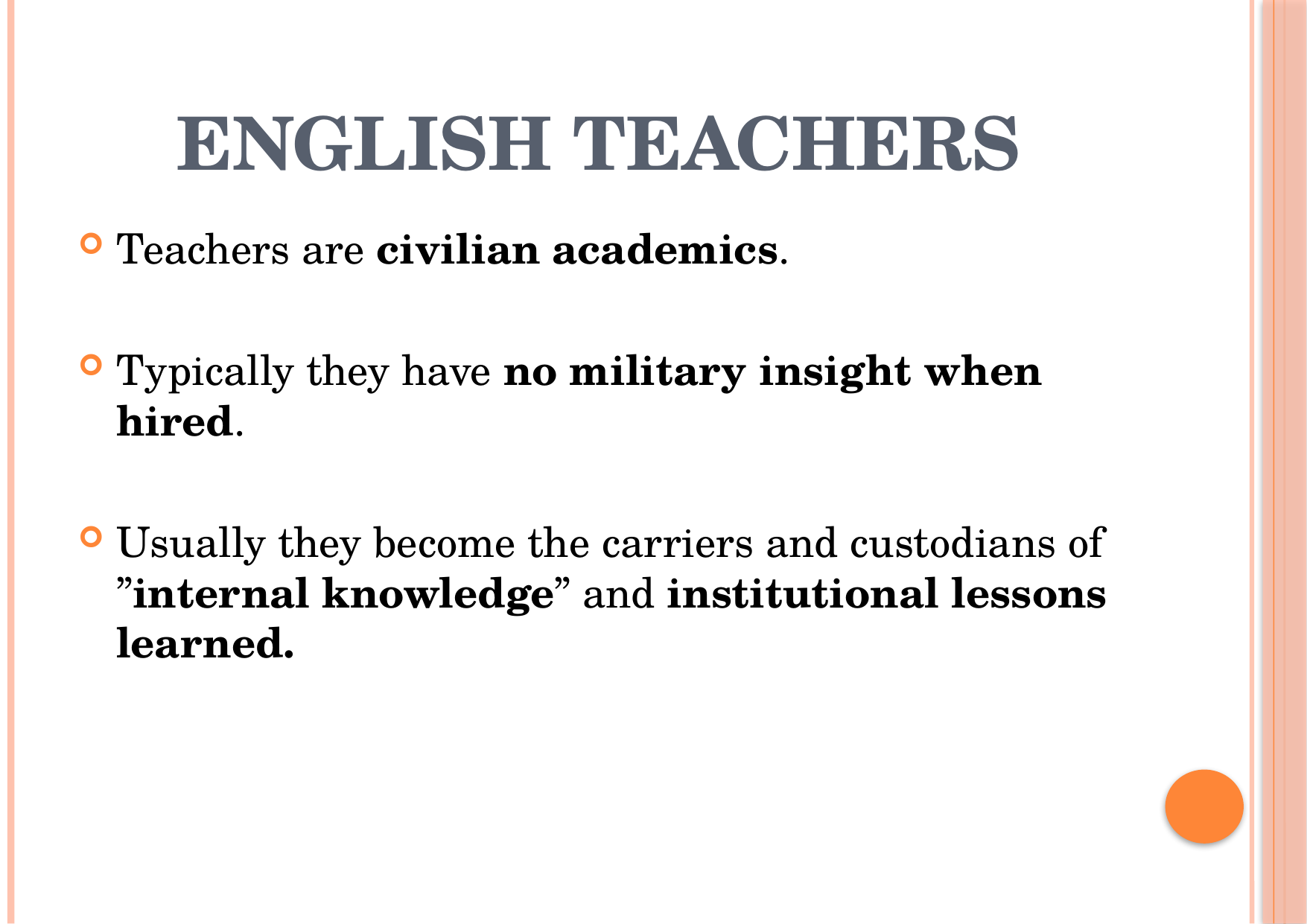

# English teachers
Teachers are civilian academics.

Typically they have no military insight when hired.

Usually they become the carriers and custodians of ”internal knowledge” and institutional lessons learned.